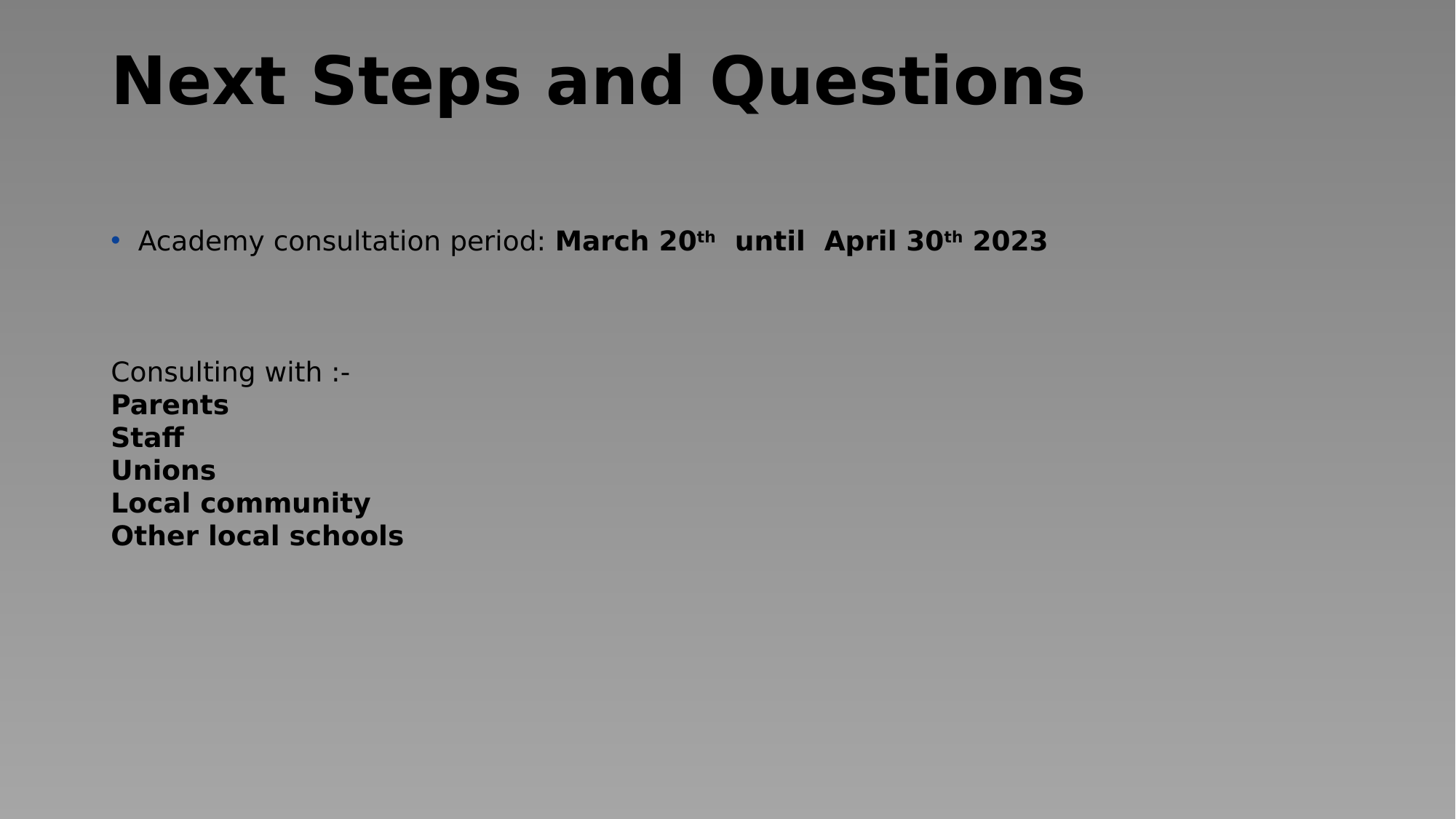

# Next Steps and Questions
Academy consultation period: March 20th  until  April 30th 2023

Consulting with :-
Parents
Staff
Unions
Local community
Other local schools